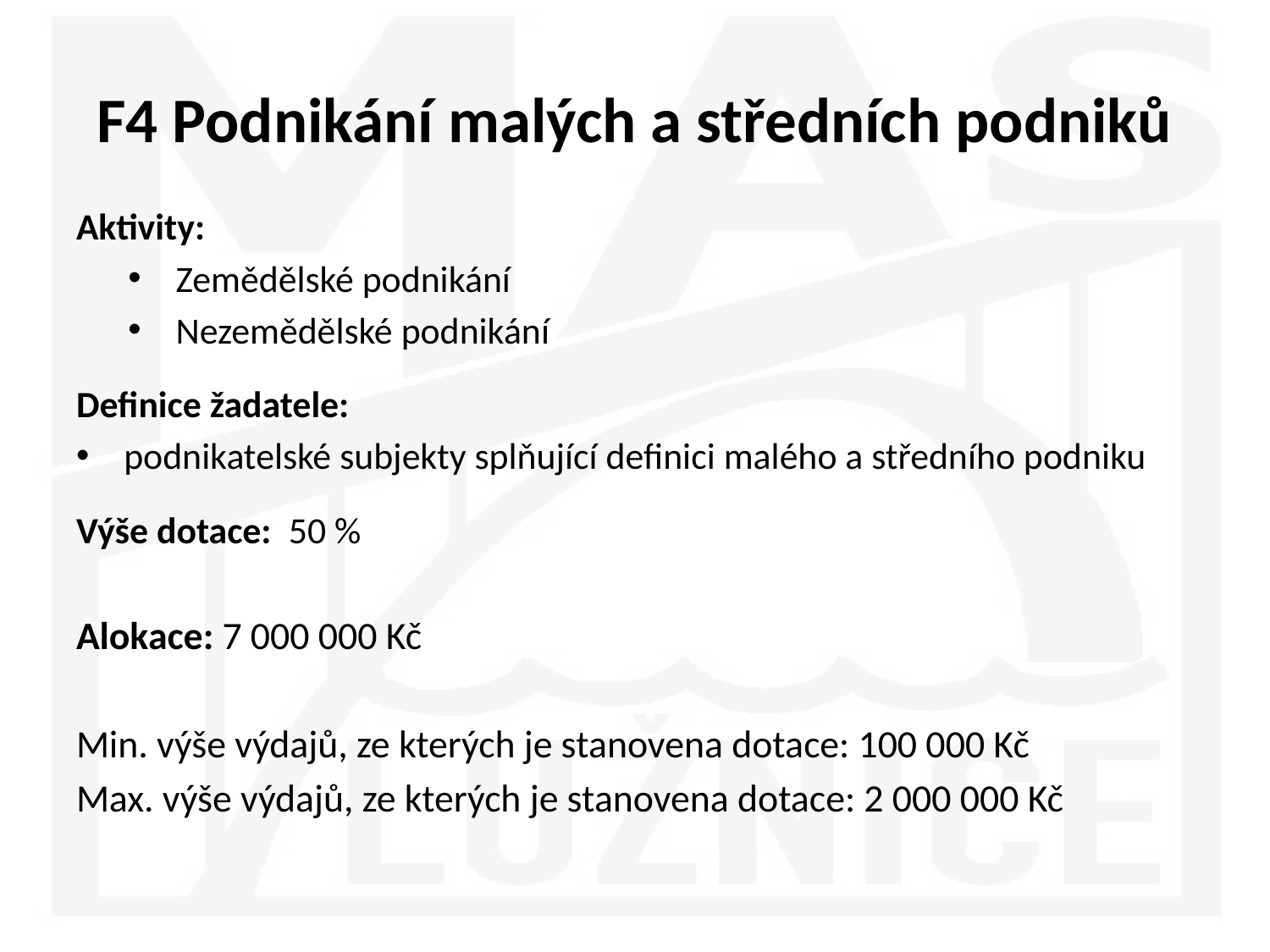

# F4 Podnikání malých a středních podniků
Aktivity:
Zemědělské podnikání
Nezemědělské podnikání

Definice žadatele:
podnikatelské subjekty splňující definici malého a středního podniku

Výše dotace:  50 %

Alokace: 7 000 000 Kč

Min. výše výdajů, ze kterých je stanovena dotace: 100 000 Kč
Max. výše výdajů, ze kterých je stanovena dotace: 2 000 000 Kč